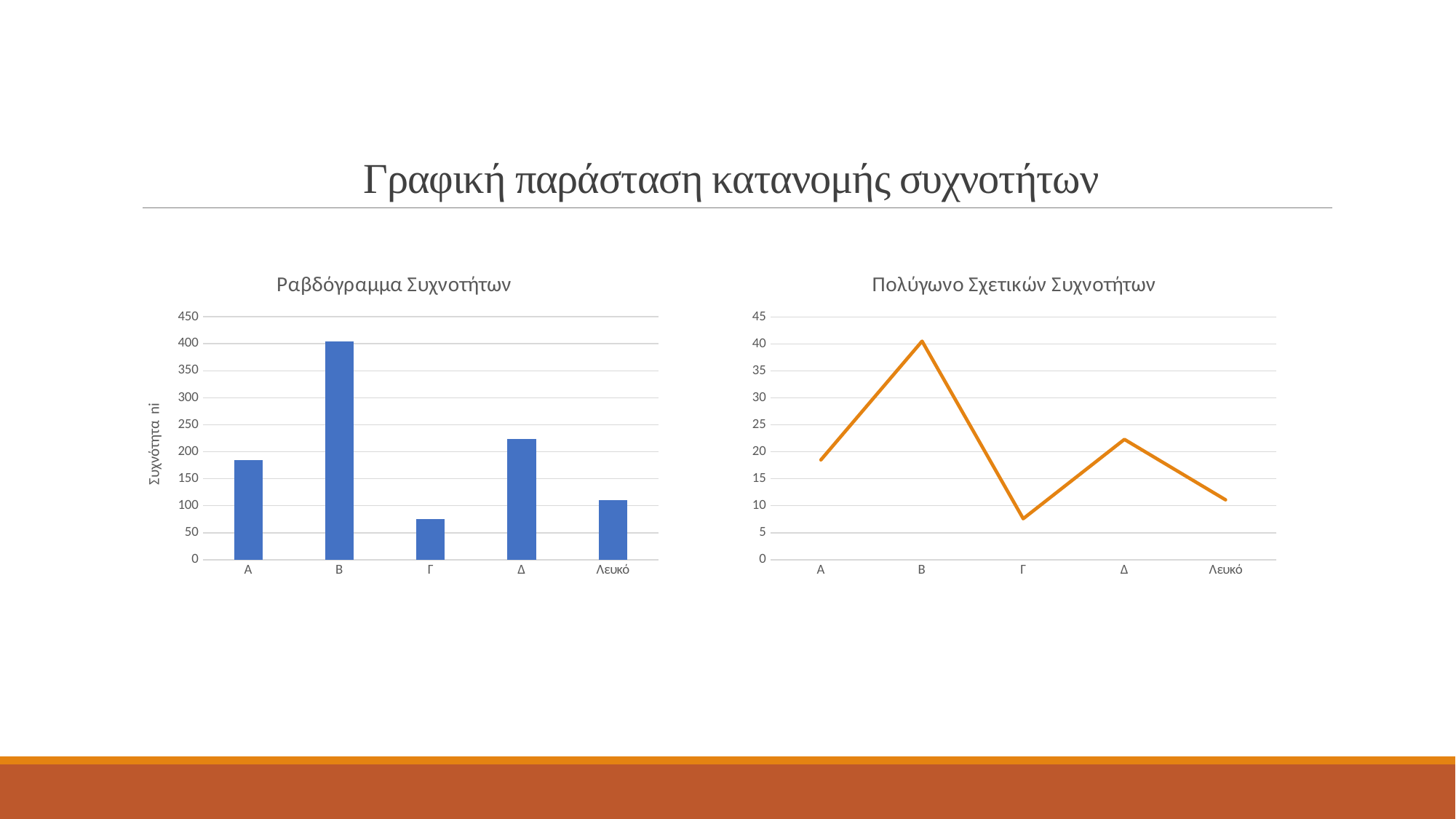

# Γραφική παράσταση κατανομής συχνοτήτων

### Chart: Ραβδόγραμμα Συχνοτήτων

| Category |  |
|---|---|
| Α | 185.0 |
| Β | 405.0 |
| Γ | 76.0 |
| Δ | 223.0 |
| Λευκό | 111.0 |

### Chart: Πολύγωνο Σχετικών Συχνοτήτων

| Category |  |
|---|---|
| Α | 18.5 |
| Β | 40.5 |
| Γ | 7.6 |
| Δ | 22.3 |
| Λευκό | 11.1 |